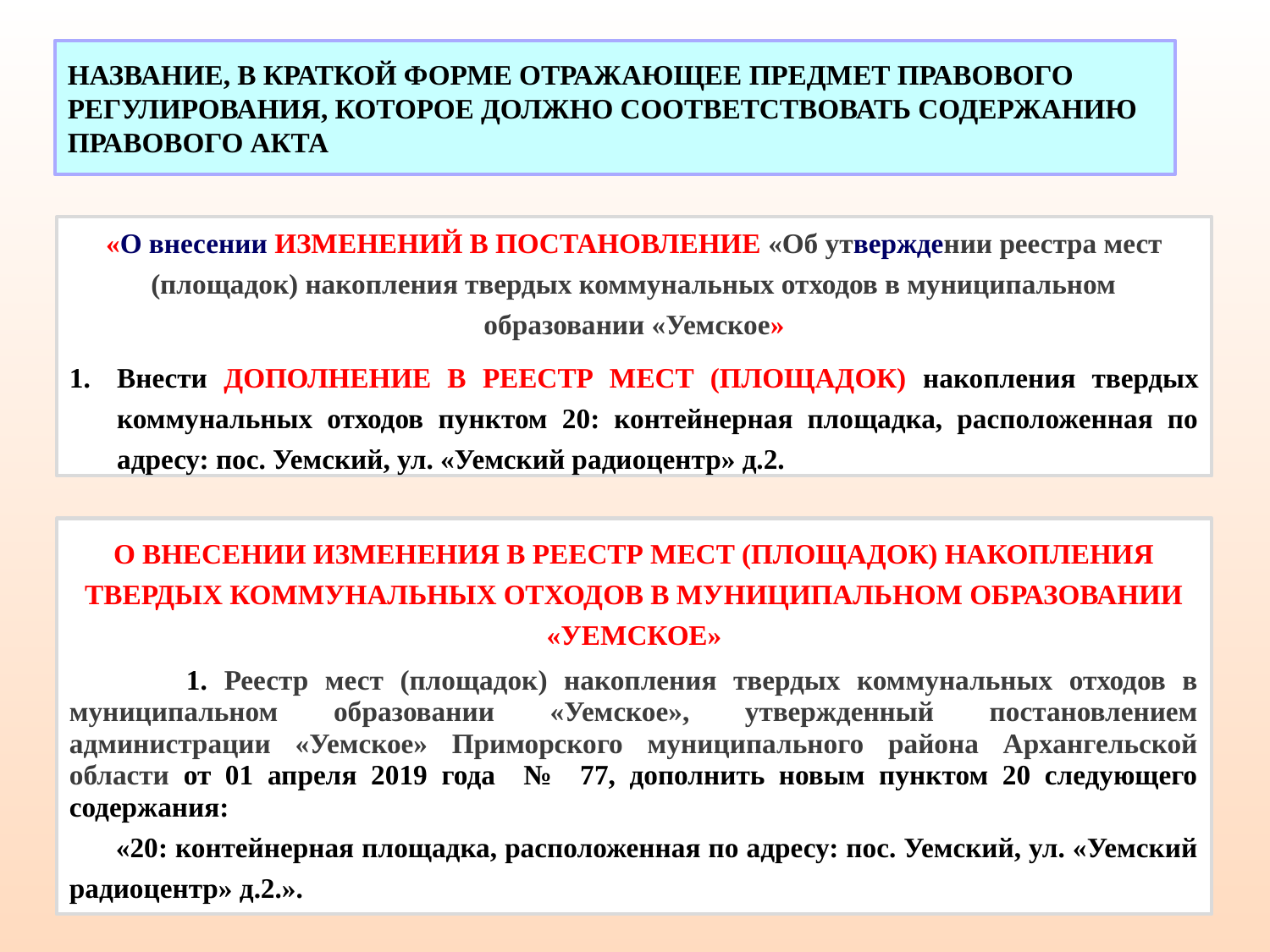

НАЗВАНИЕ, В КРАТКОЙ ФОРМЕ ОТРАЖАЮЩЕЕ ПРЕДМЕТ ПРАВОВОГО РЕГУЛИРОВАНИЯ, КОТОРОЕ ДОЛЖНО СООТВЕТСТВОВАТЬ СОДЕРЖАНИЮ ПРАВОВОГО АКТА
«О внесении ИЗМЕНЕНИЙ В ПОСТАНОВЛЕНИЕ «Об утверждении реестра мест (площадок) накопления твердых коммунальных отходов в муниципальном образовании «Уемское»
Внести ДОПОЛНЕНИЕ В РЕЕСТР МЕСТ (ПЛОЩАДОК) накопления твердых коммунальных отходов пунктом 20: контейнерная площадка, расположенная по адресу: пос. Уемский, ул. «Уемский радиоцентр» д.2.
О ВНЕСЕНИИ ИЗМЕНЕНИЯ В РЕЕСТР МЕСТ (ПЛОЩАДОК) НАКОПЛЕНИЯ ТВЕРДЫХ КОММУНАЛЬНЫХ ОТХОДОВ В МУНИЦИПАЛЬНОМ ОБРАЗОВАНИИ «УЕМСКОЕ»
       1. Реестр мест (площадок) накопления твердых коммунальных отходов в муниципальном образовании «Уемское», утвержденный постановлением администрации «Уемское» Приморского муниципального района Архангельской области от 01 апреля 2019 года  №  77, дополнить новым пунктом 20 следующего содержания:
      «20: контейнерная площадка, расположенная по адресу: пос. Уемский, ул. «Уемский радиоцентр» д.2.».